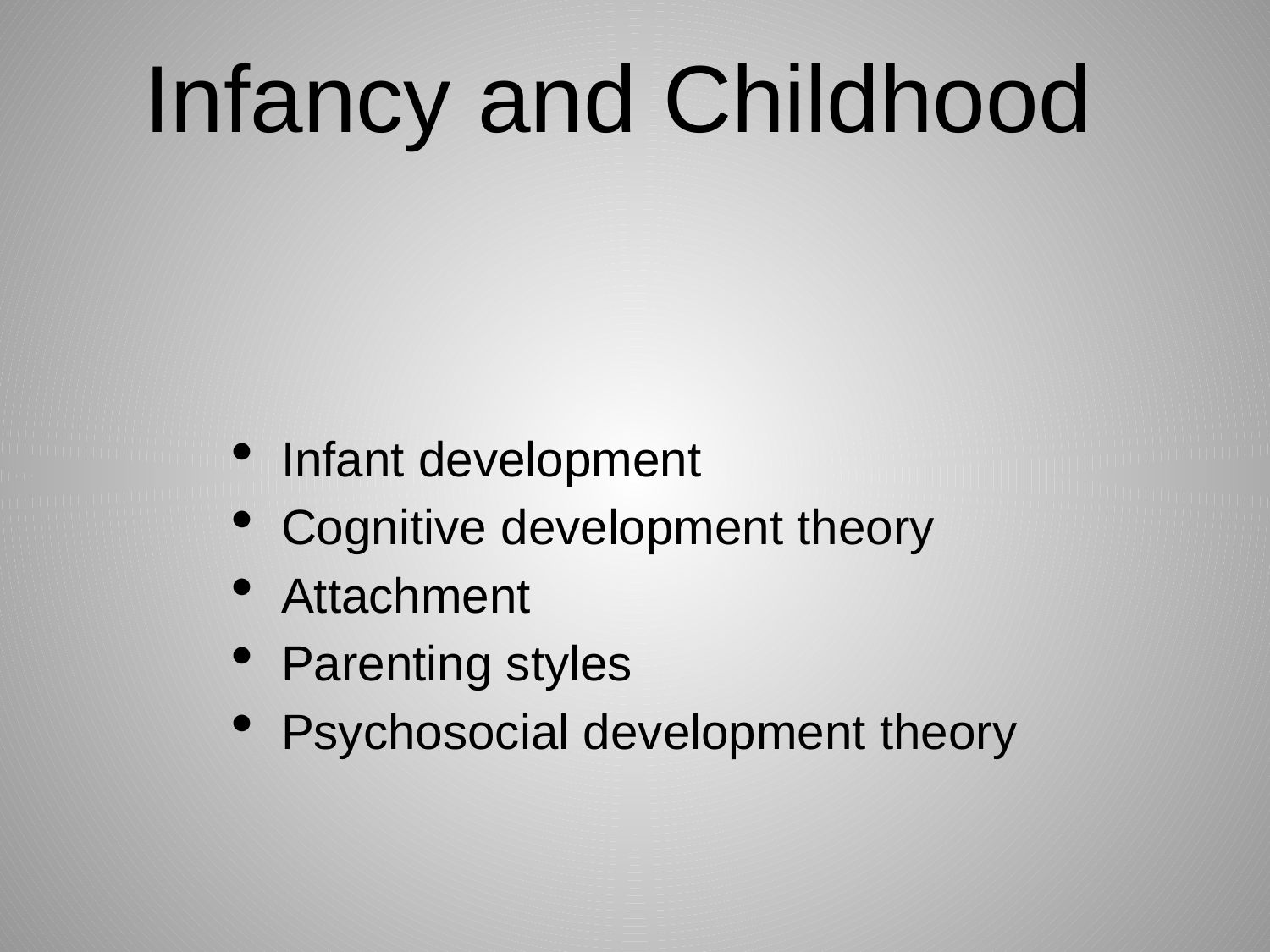

# Infancy and Childhood
Infant development
Cognitive development theory
Attachment
Parenting styles
Psychosocial development theory